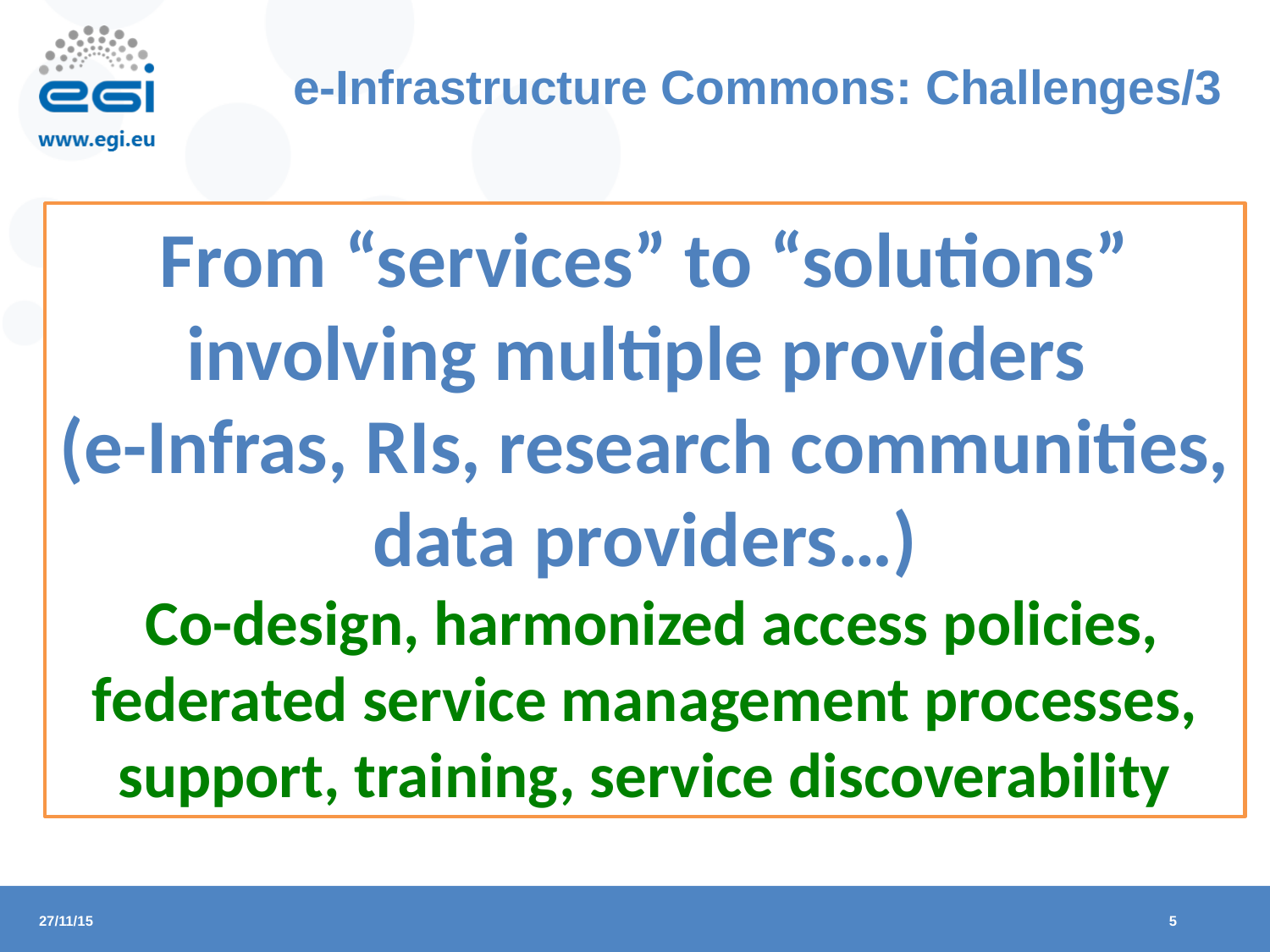

# e-Infrastructure Commons: Challenges/3
From “services” to “solutions” involving multiple providers
(e-Infras, RIs, research communities, data providers…)
 Co-design, harmonized access policies, federated service management processes, support, training, service discoverability